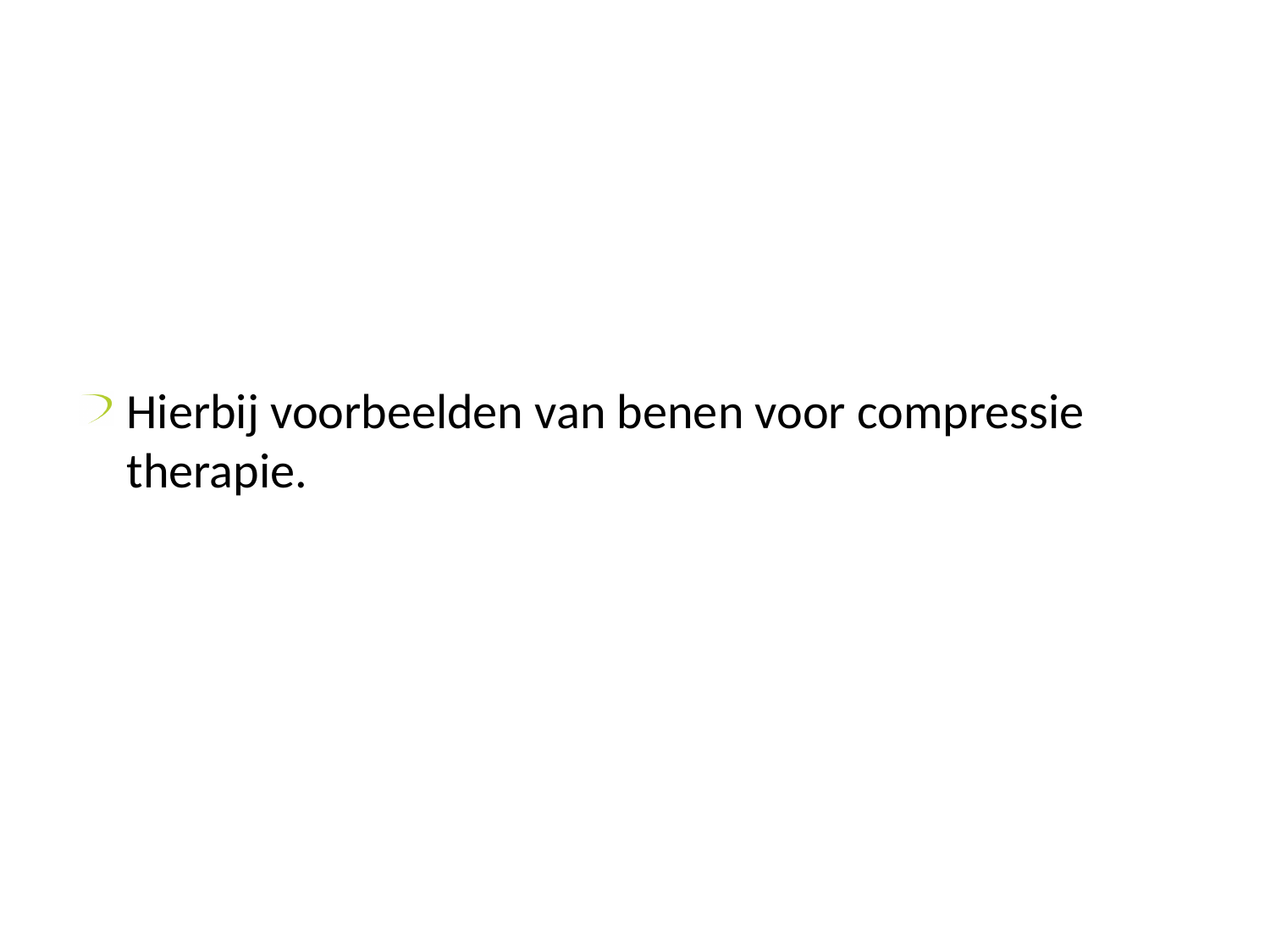

#

Hierbij voorbeelden van benen voor compressie therapie.

12